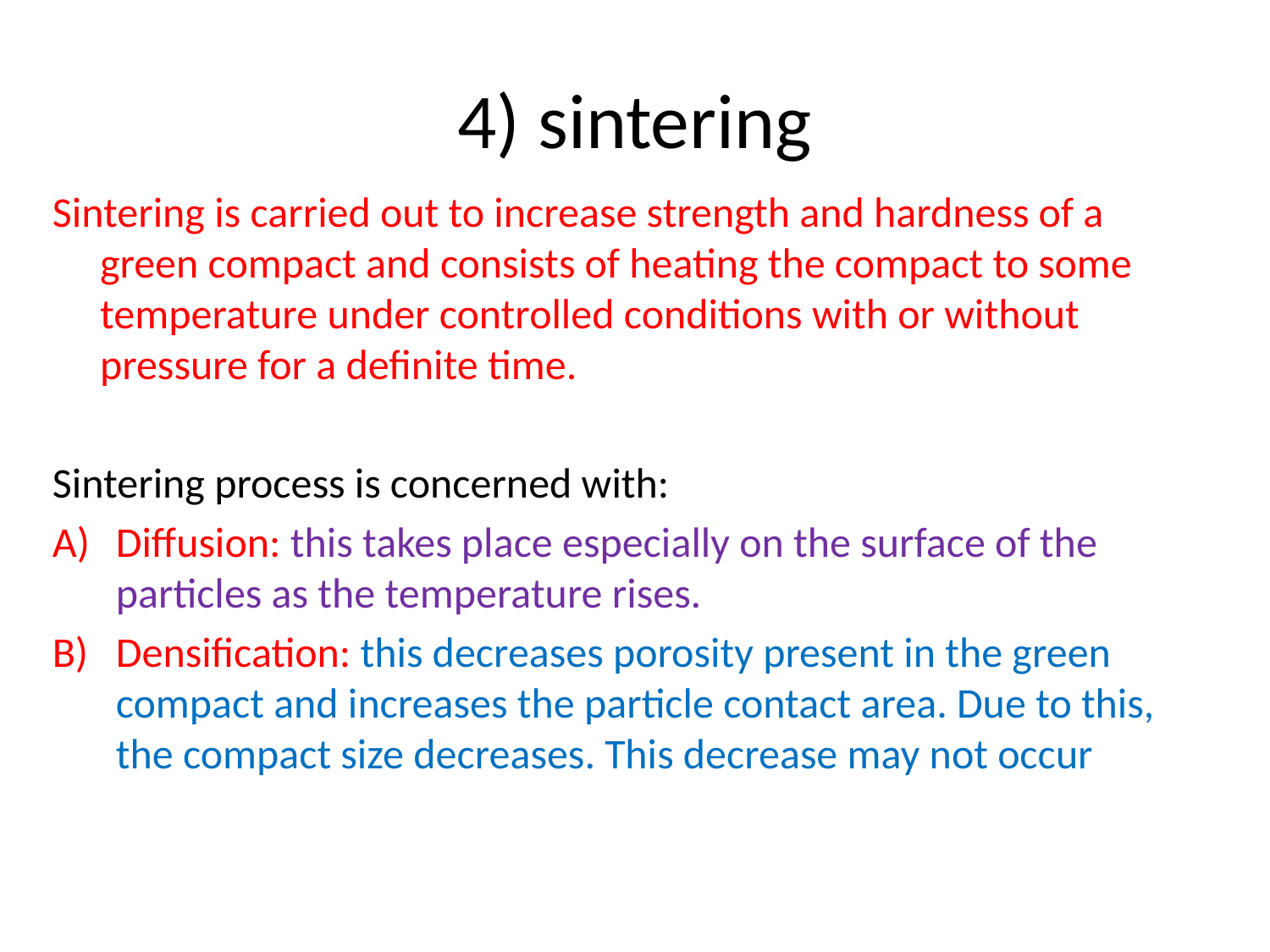

# 4) sintering
Sintering is carried out to increase strength and hardness of a green compact and consists of heating the compact to some temperature under controlled conditions with or without pressure for a definite time.

Sintering process is concerned with:
Diffusion: this takes place especially on the surface of the particles as the temperature rises.
Densification: this decreases porosity present in the green compact and increases the particle contact area. Due to this, the compact size decreases. This decrease may not occur